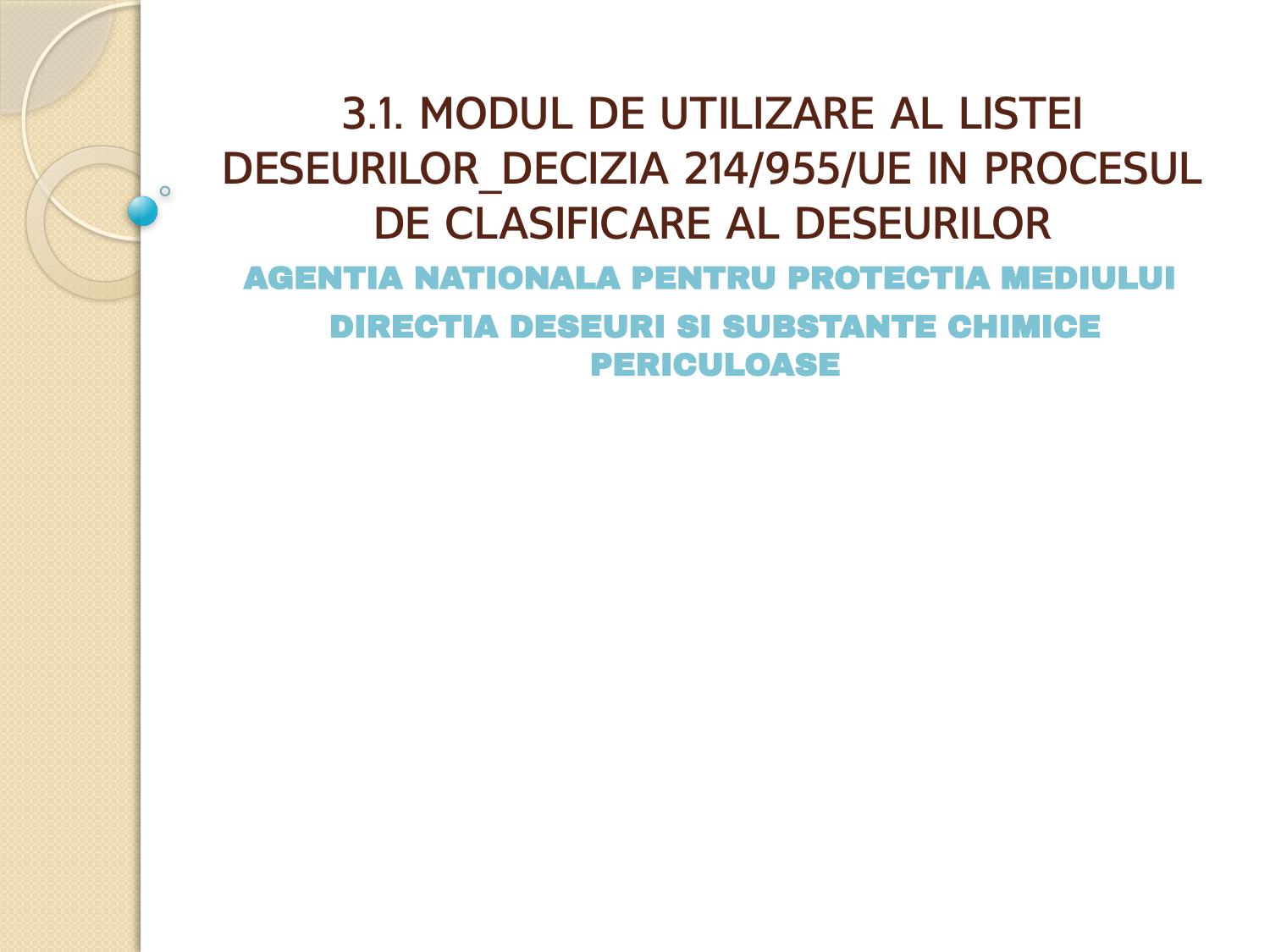

# 3.1. MODUL DE UTILIZARE AL LISTEI DESEURILOR_DECIZIA 214/955/UE IN PROCESUL DE CLASIFICARE AL DESEURILOR
AGENTIA NATIONALA PENTRU PROTECTIA MEDIULUI
DIRECTIA DESEURI SI SUBSTANTE CHIMICE PERICULOASE